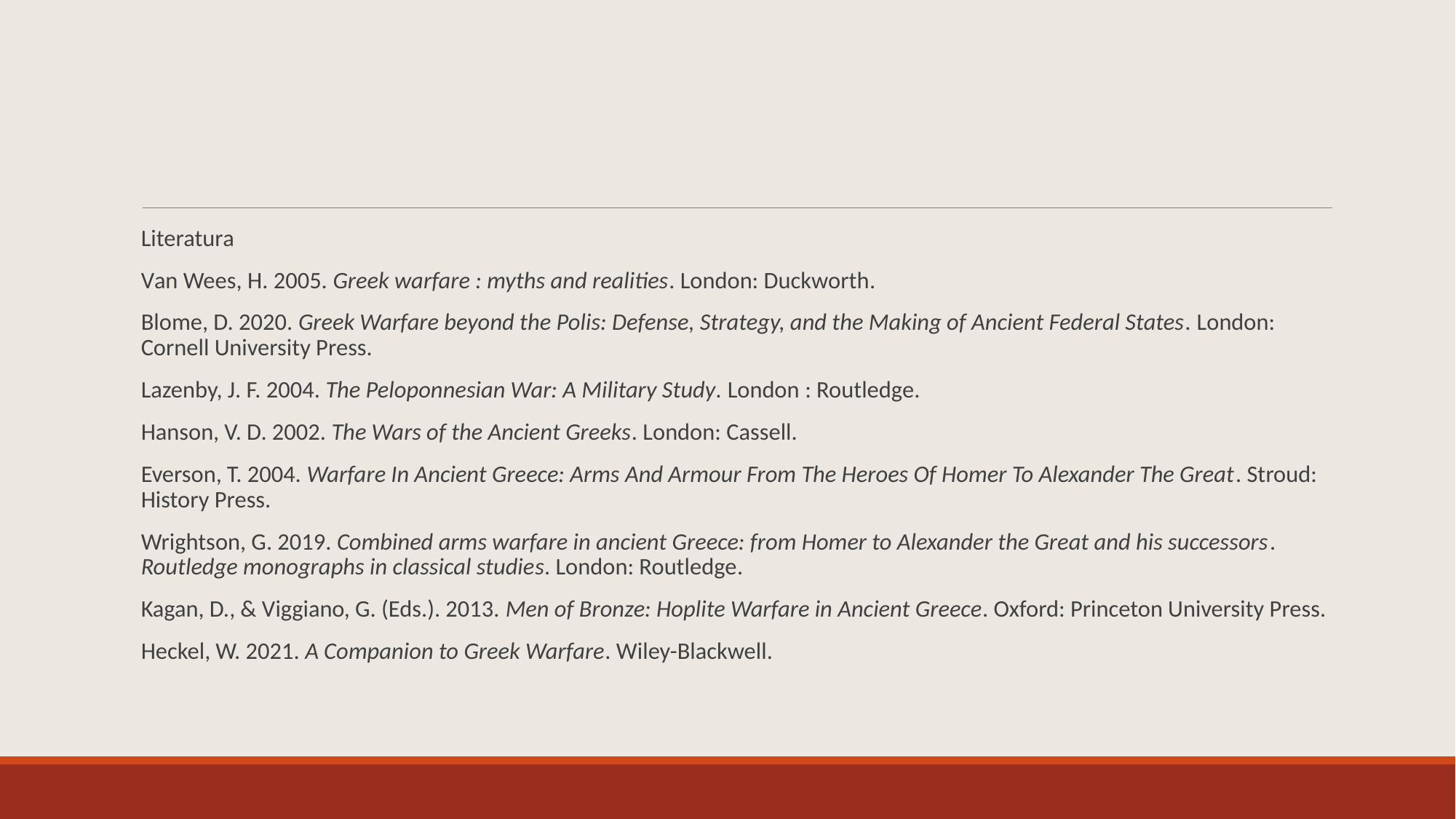

#
Literatura
Van Wees, H. 2005. Greek warfare : myths and realities. London: Duckworth.
Blome, D. 2020. Greek Warfare beyond the Polis: Defense, Strategy, and the Making of Ancient Federal States. London: Cornell University Press.
Lazenby, J. F. 2004. The Peloponnesian War: A Military Study. London : Routledge.
Hanson, V. D. 2002. The Wars of the Ancient Greeks. London: Cassell.
Everson, T. 2004. Warfare In Ancient Greece: Arms And Armour From The Heroes Of Homer To Alexander The Great. Stroud: History Press.
Wrightson, G. 2019. Combined arms warfare in ancient Greece: from Homer to Alexander the Great and his successors. Routledge monographs in classical studies. London: Routledge.
Kagan, D., & Viggiano, G. (Eds.). 2013. Men of Bronze: Hoplite Warfare in Ancient Greece. Oxford: Princeton University Press.
Heckel, W. 2021. A Companion to Greek Warfare. Wiley-Blackwell.